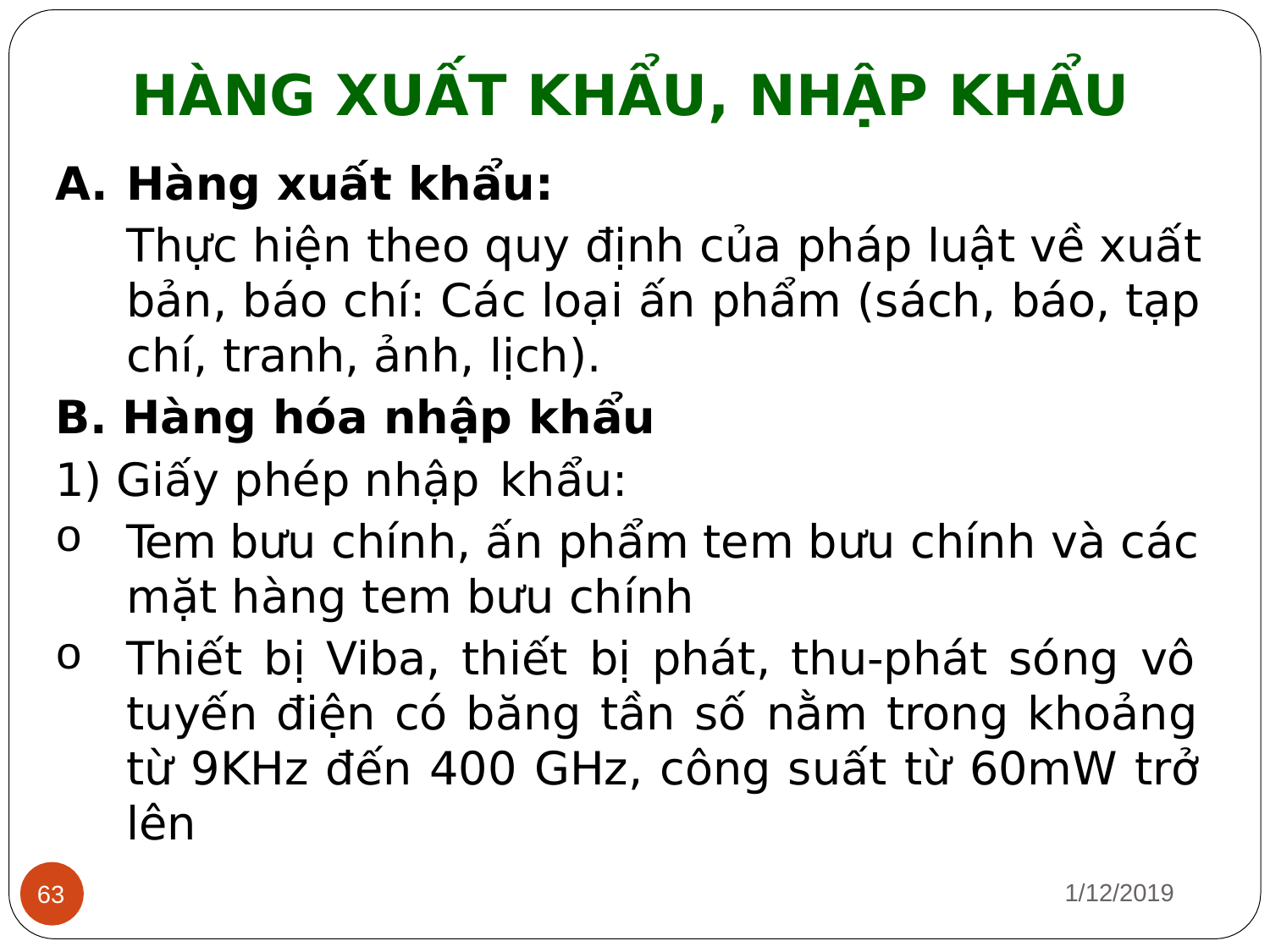

# HÀNG XUẤT KHẨU, NHẬP KHẨU
Hàng xuất khẩu:
Thực hiện theo quy định của pháp luật về xuất  bản, báo chí: Các loại ấn phẩm (sách, báo, tạp  chí, tranh, ảnh, lịch).
Hàng hóa nhập khẩu
1) Giấy phép nhập khẩu:
Tem bưu chính, ấn phẩm tem bưu chính và các  mặt hàng tem bưu chính
Thiết bị Viba, thiết bị phát, thu-phát sóng vô  tuyến điện có băng tần số nằm trong khoảng  từ 9KHz đến 400 GHz, công suất từ 60mW trở  lên

1/12/2019
63